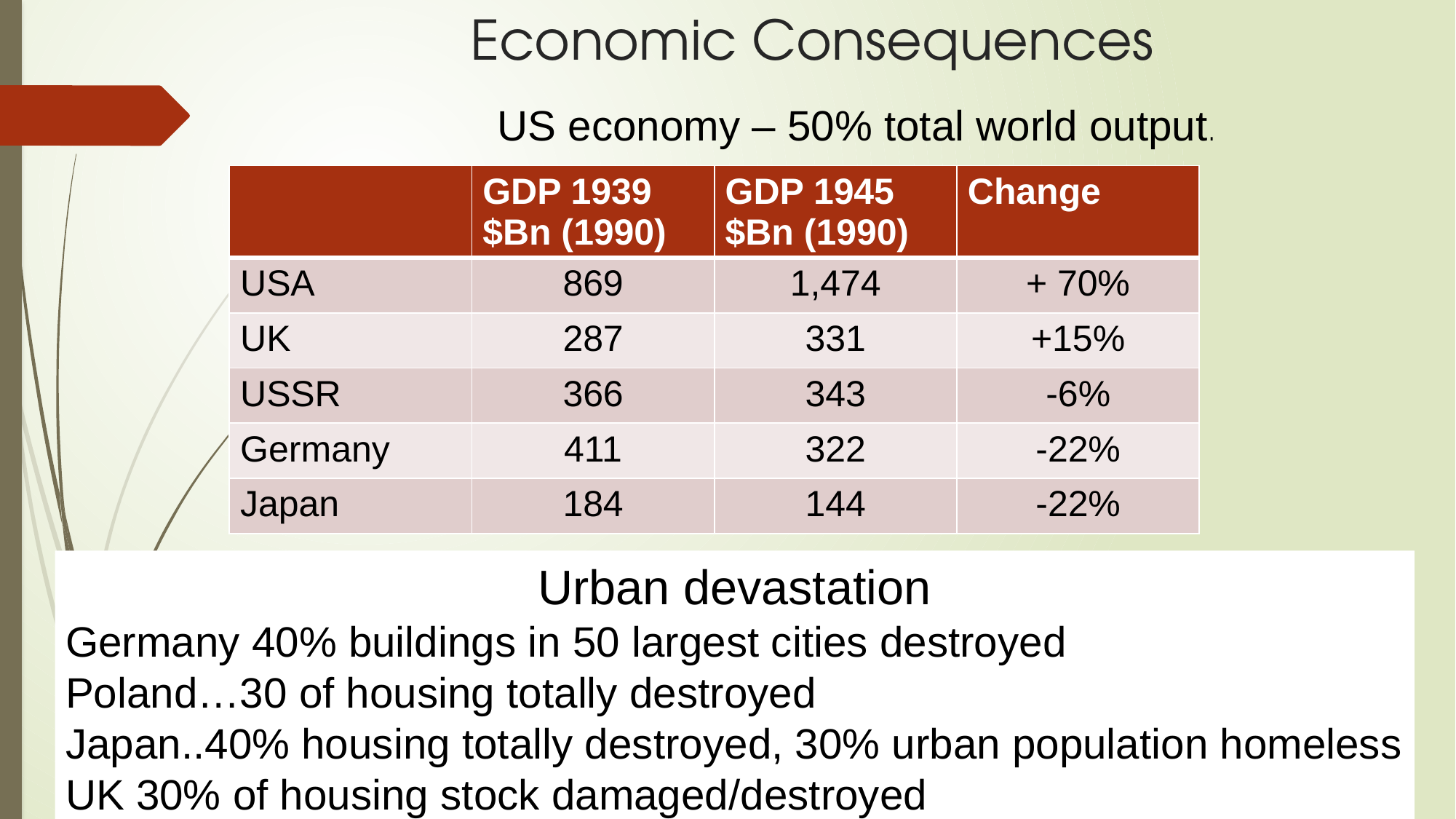

# Economic Consequences
US economy – 50% total world output.
|  | GDP 1939 $Bn (1990) | GDP 1945 $Bn (1990) | Change |
| --- | --- | --- | --- |
| USA | 869 | 1,474 | + 70% |
| UK | 287 | 331 | +15% |
| USSR | 366 | 343 | -6% |
| Germany | 411 | 322 | -22% |
| Japan | 184 | 144 | -22% |
Urban devastation
Germany 40% buildings in 50 largest cities destroyed
Poland…30 of housing totally destroyed
Japan..40% housing totally destroyed, 30% urban population homeless
UK 30% of housing stock damaged/destroyed